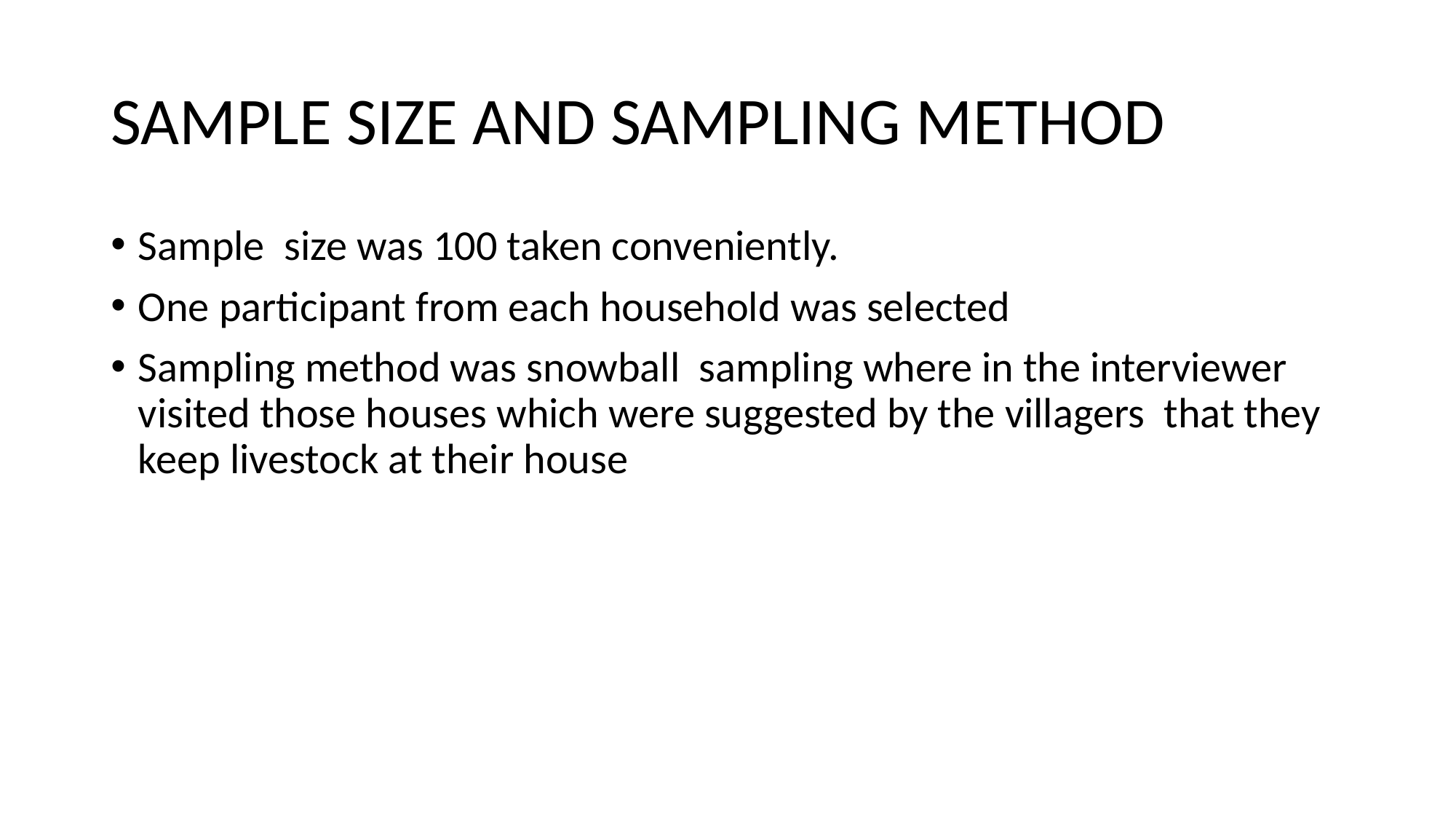

# SAMPLE SIZE AND SAMPLING METHOD
Sample  size was 100 taken conveniently.
One participant from each household was selected
Sampling method was snowball  sampling where in the interviewer visited those houses which were suggested by the villagers  that they keep livestock at their house